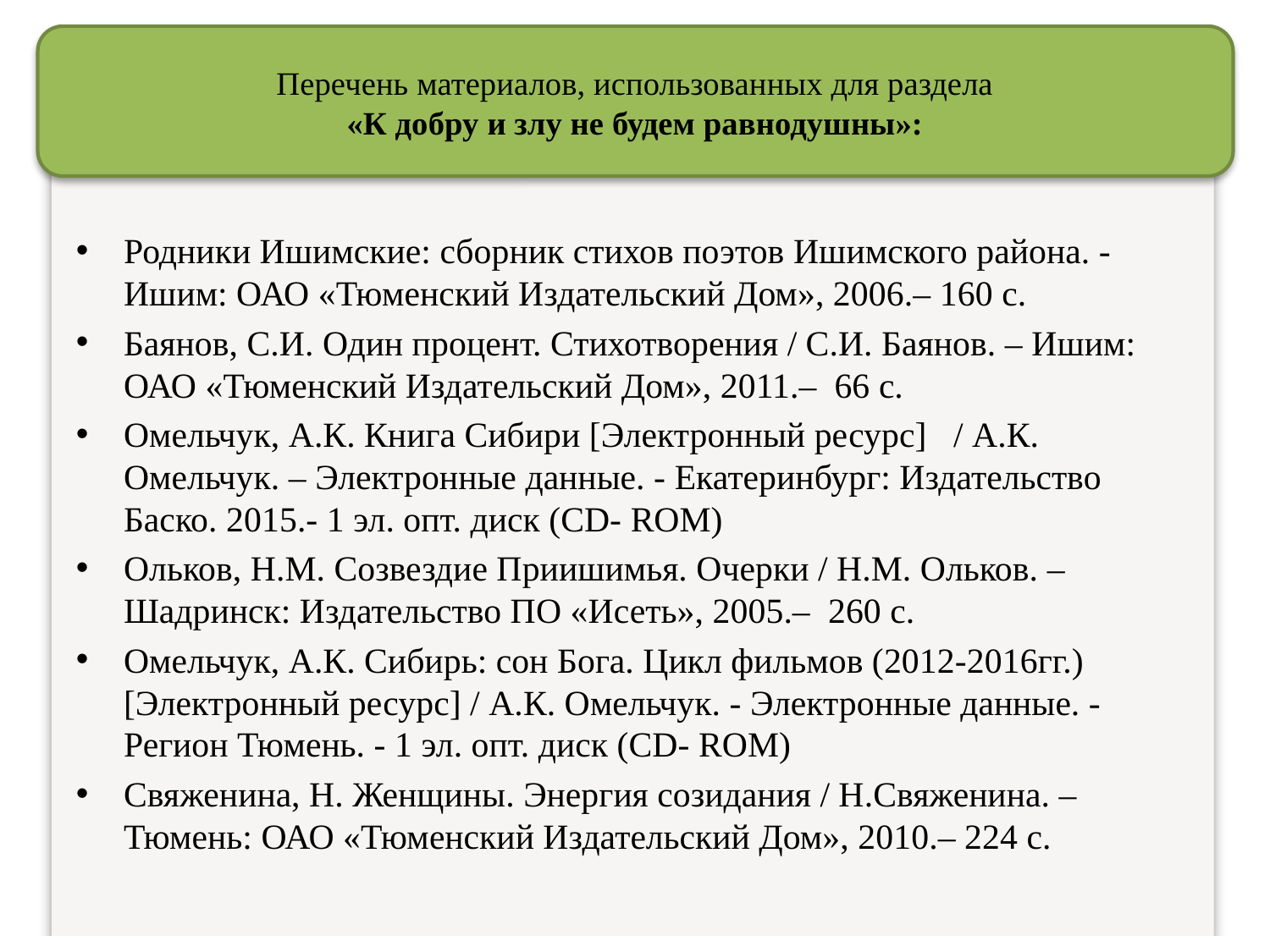

# Перечень материалов, использованных для раздела «К добру и злу не будем равнодушны»:
Родники Ишимские: сборник стихов поэтов Ишимского района. - Ишим: ОАО «Тюменский Издательский Дом», 2006.– 160 с.
Баянов, С.И. Один процент. Стихотворения / С.И. Баянов. – Ишим: ОАО «Тюменский Издательский Дом», 2011.–  66 с.
Омельчук, А.К. Книга Сибири [Электронный ресурс]   / А.К. Омельчук. – Электронные данные. - Екатеринбург: Издательство Баско. 2015.- 1 эл. опт. диск (CD- ROM)
Ольков, Н.М. Созвездие Приишимья. Очерки / Н.М. Ольков. – Шадринск: Издательство ПО «Исеть», 2005.–  260 с.
Омельчук, А.К. Сибирь: сон Бога. Цикл фильмов (2012-2016гг.) [Электронный ресурс] / А.К. Омельчук. - Электронные данные. - Регион Тюмень. - 1 эл. опт. диск (CD- ROM)
Свяженина, Н. Женщины. Энергия созидания / Н.Свяженина. – Тюмень: ОАО «Тюменский Издательский Дом», 2010.– 224 с.